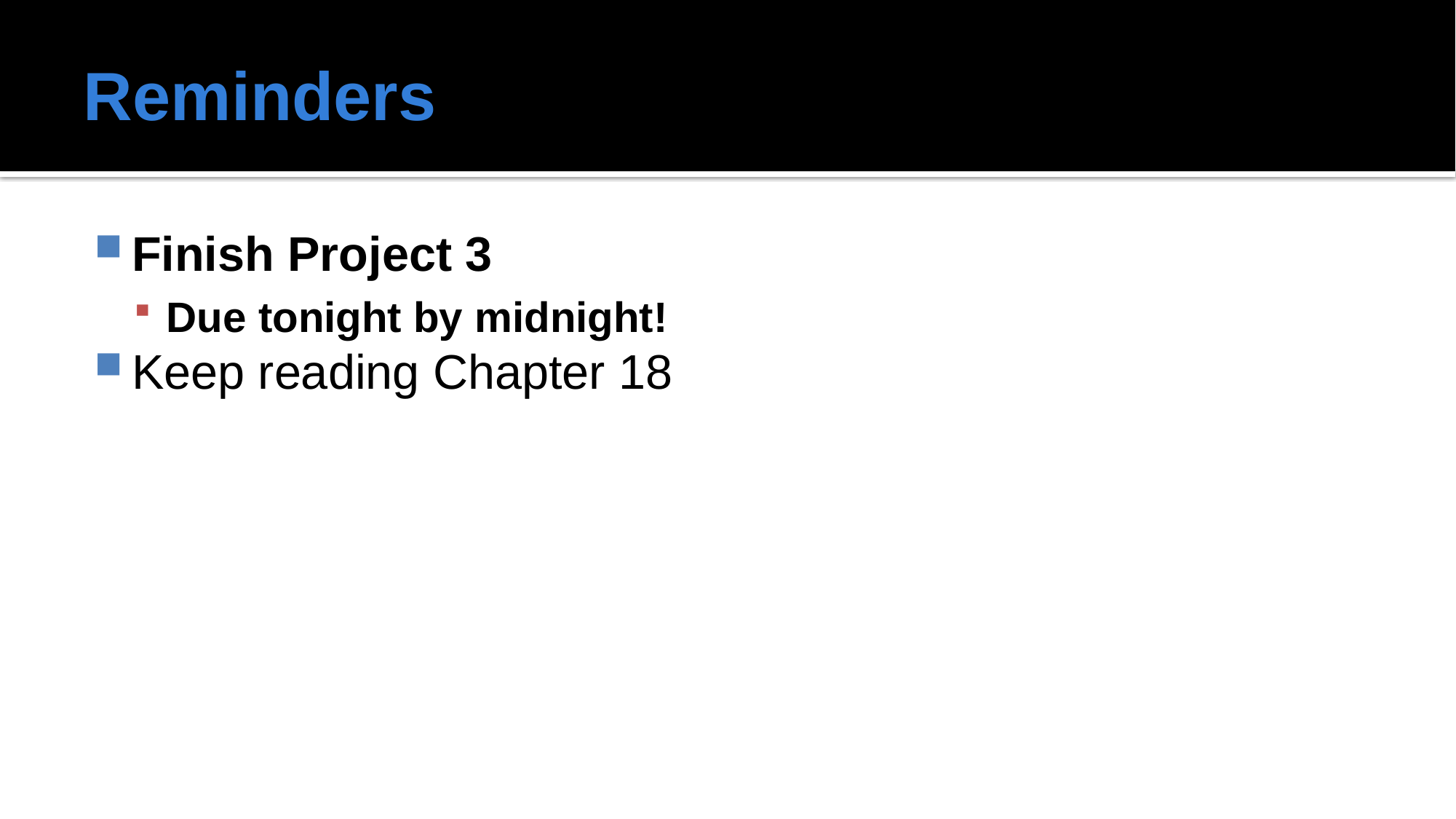

# Reminders
Finish Project 3
Due tonight by midnight!
Keep reading Chapter 18